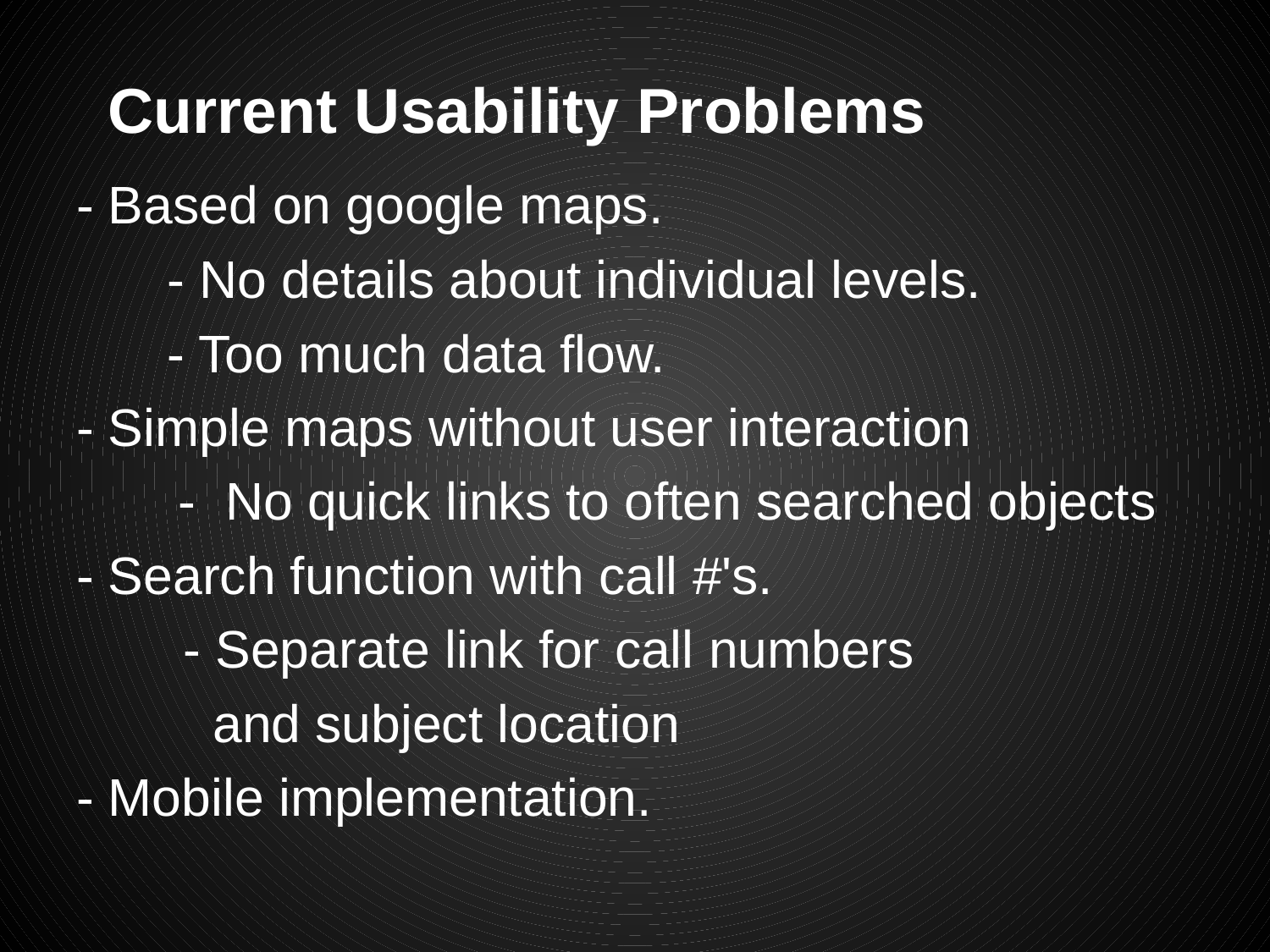

# Current Usability Problems
- Based on google maps.
   	   - No details about individual levels.
  	   - Too much data flow.
- Simple maps without user interaction
       -  No quick links to often searched objects
- Search function with call #'s.
   - Separate link for call numbers
     and subject location
- Mobile implementation.